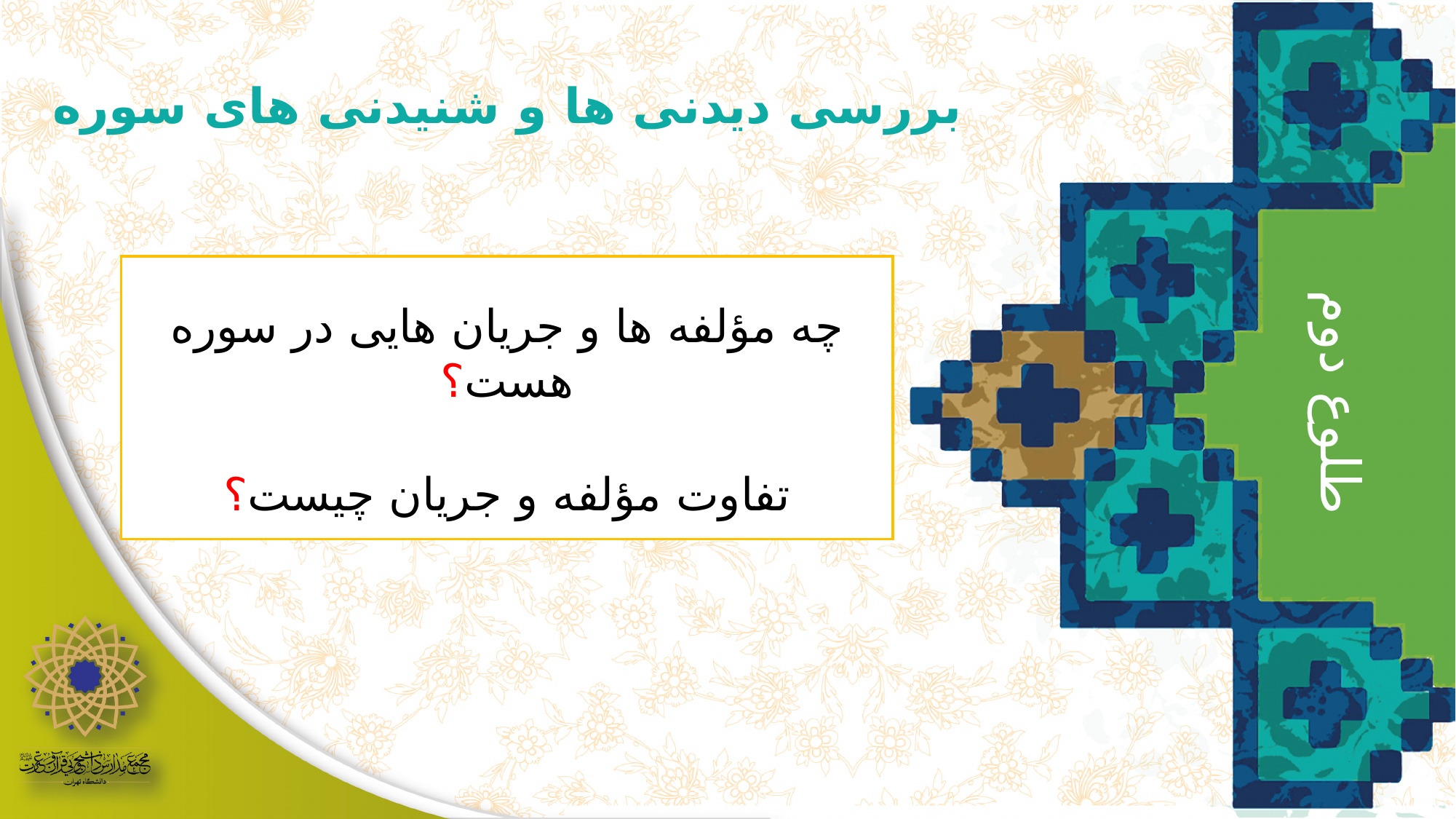

بررسی دیدنی ها و شنیدنی های سوره

چه مؤلفه ها و جریان هایی در سوره هست؟

تفاوت مؤلفه و جریان چیست؟

# طلوع دوم